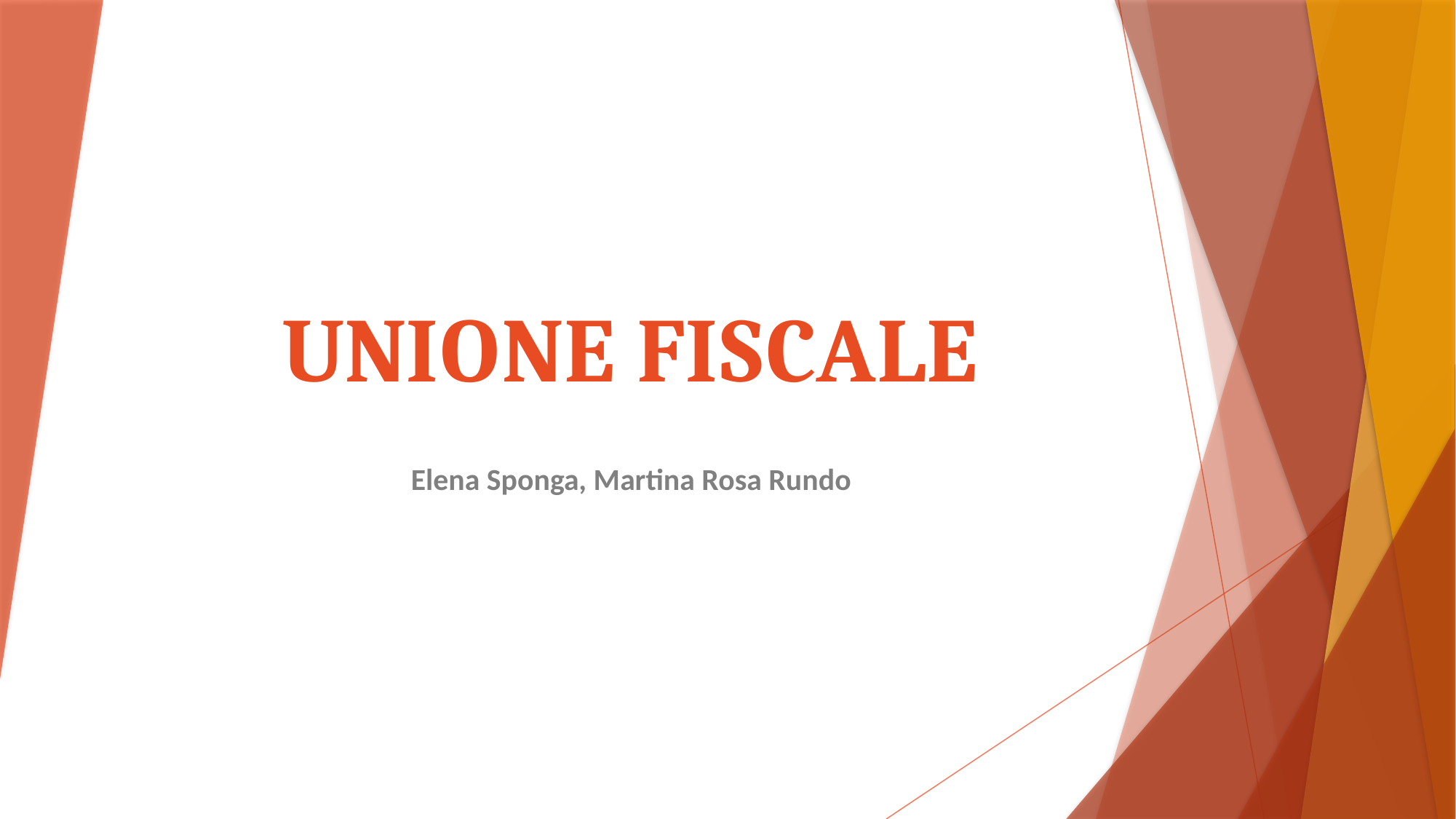

# UNIONE FISCALE
Elena Sponga, Martina Rosa Rundo